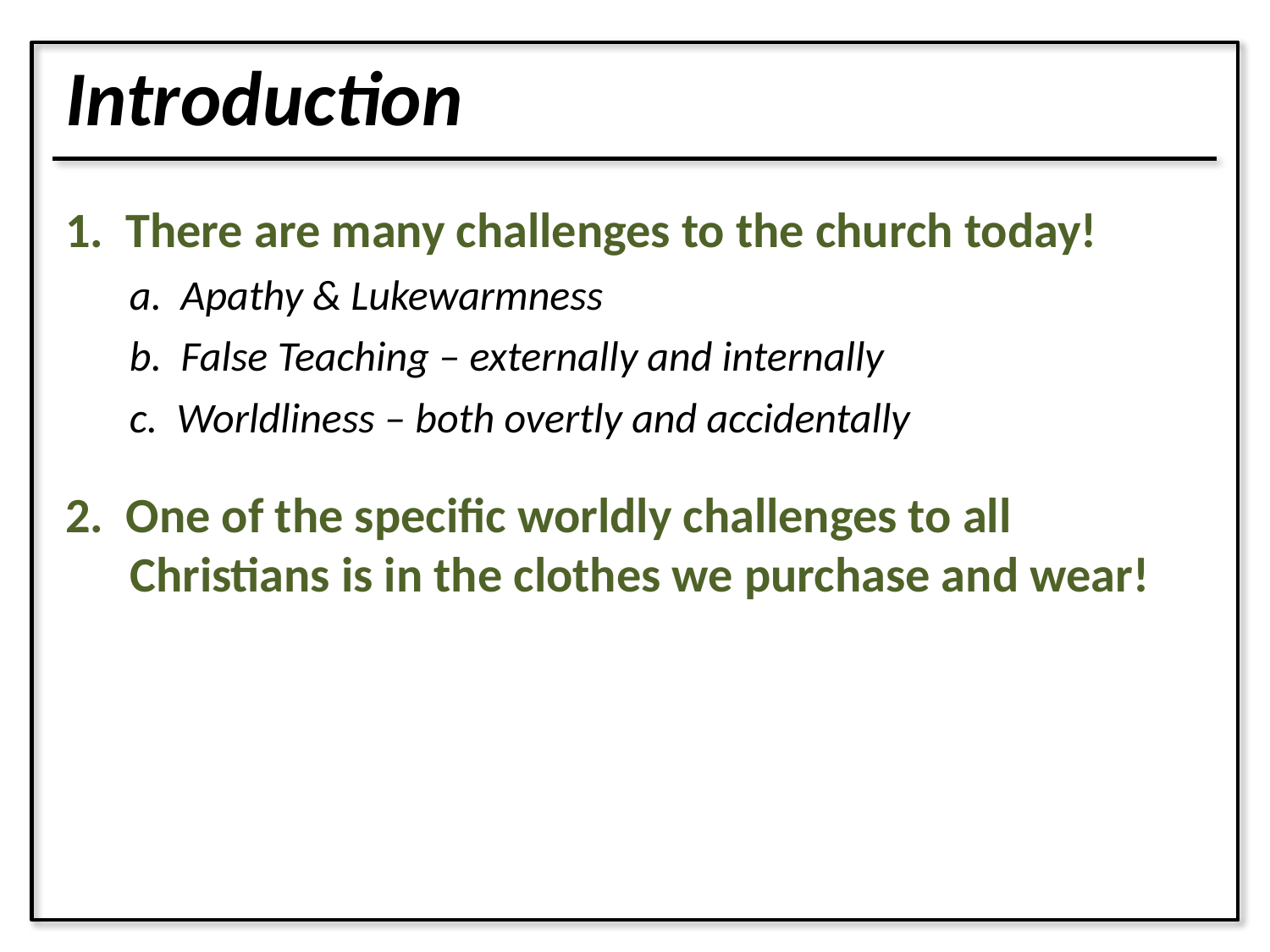

Introduction
1.  There are many challenges to the church today!
a.  Apathy & Lukewarmness
b.  False Teaching – externally and internally
c.  Worldliness – both overtly and accidentally
2.  One of the specific worldly challenges to all Christians is in the clothes we purchase and wear!